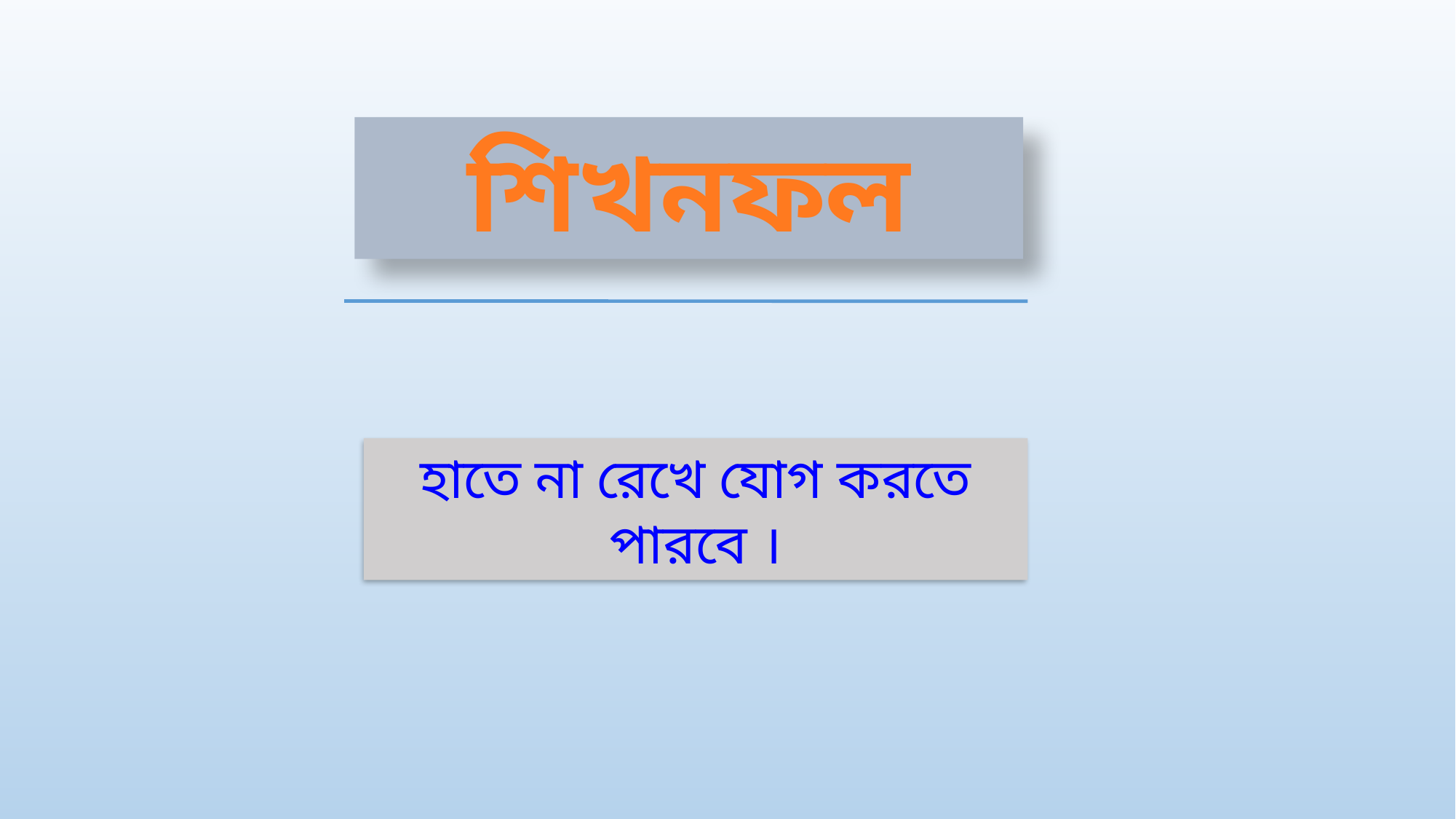

শিখনফল
হাতে না রেখে যোগ করতে পারবে ।